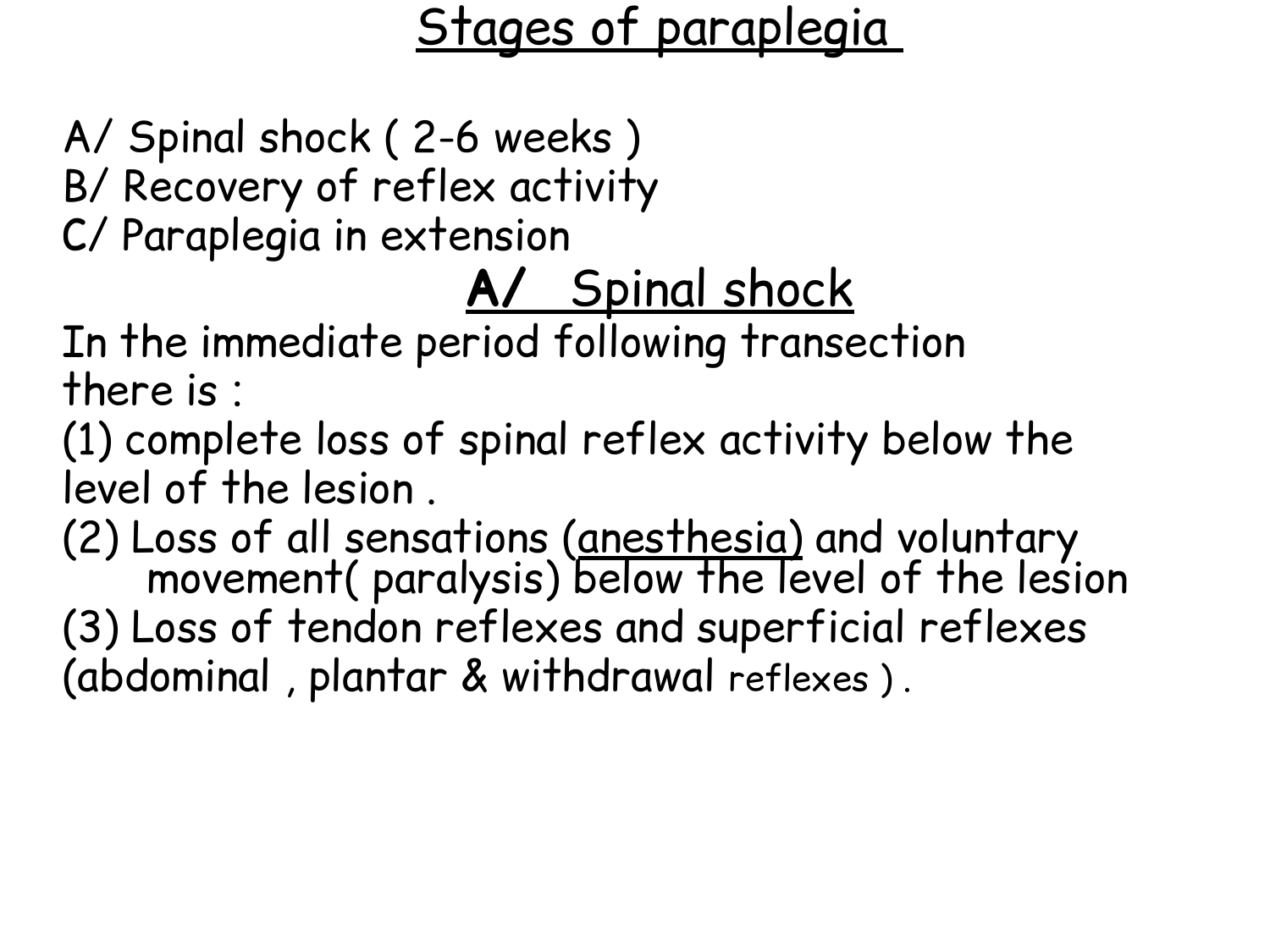

Stages of paraplegia

A/ Spinal shock ( 2-6 weeks )
B/ Recovery of reflex activity
C/ Paraplegia in extension
A/  Spinal shock
In the immediate period following transection
there is :
(1) complete loss of spinal reflex activity below the
level of the lesion .
(2) Loss of all sensations (anesthesia) and voluntary movement( paralysis) below the level of the lesion
(3) Loss of tendon reflexes and superficial reflexes
(abdominal , plantar & withdrawal reflexes ) .